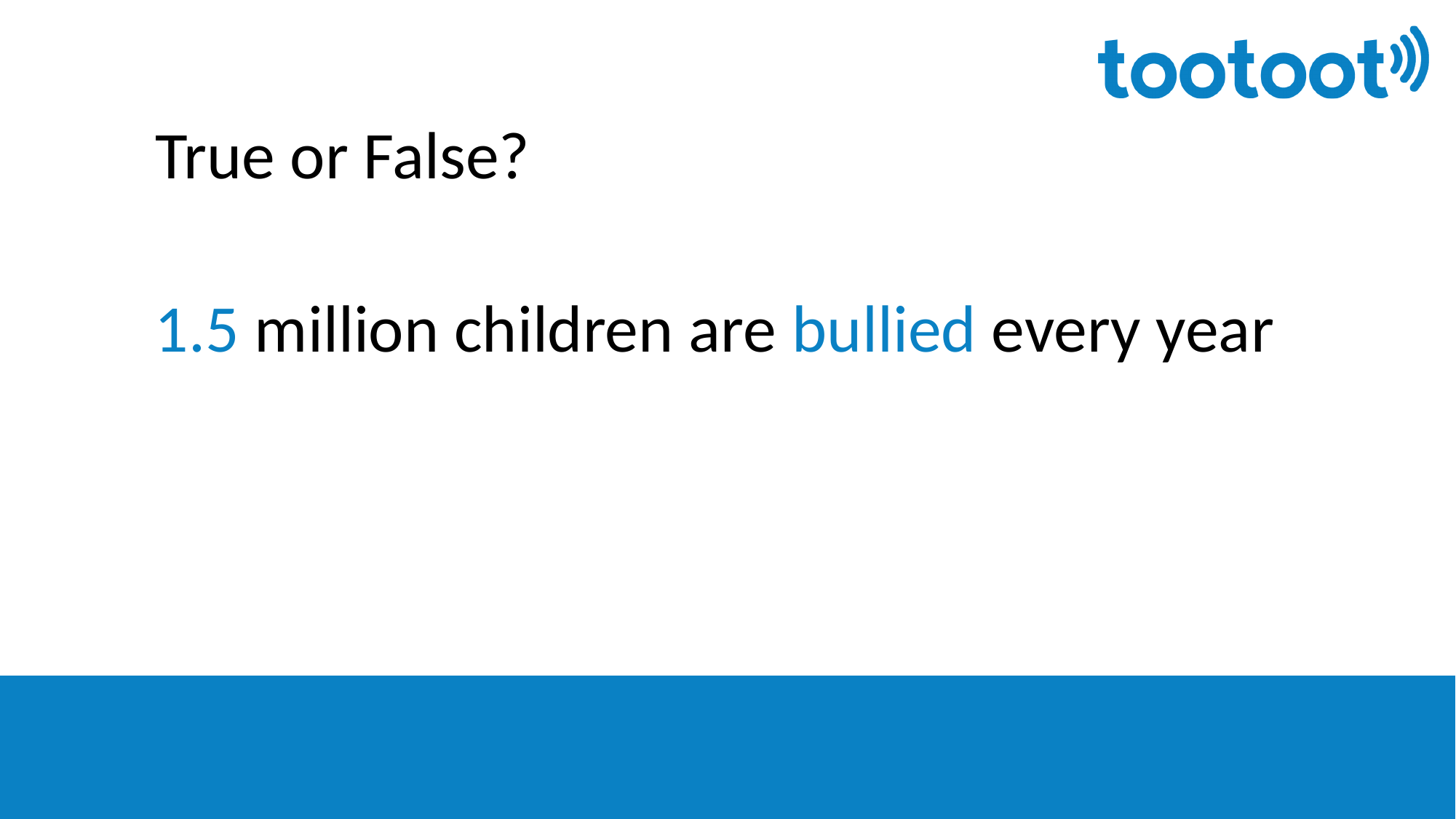

True or False?
1.5 million children are bullied every year